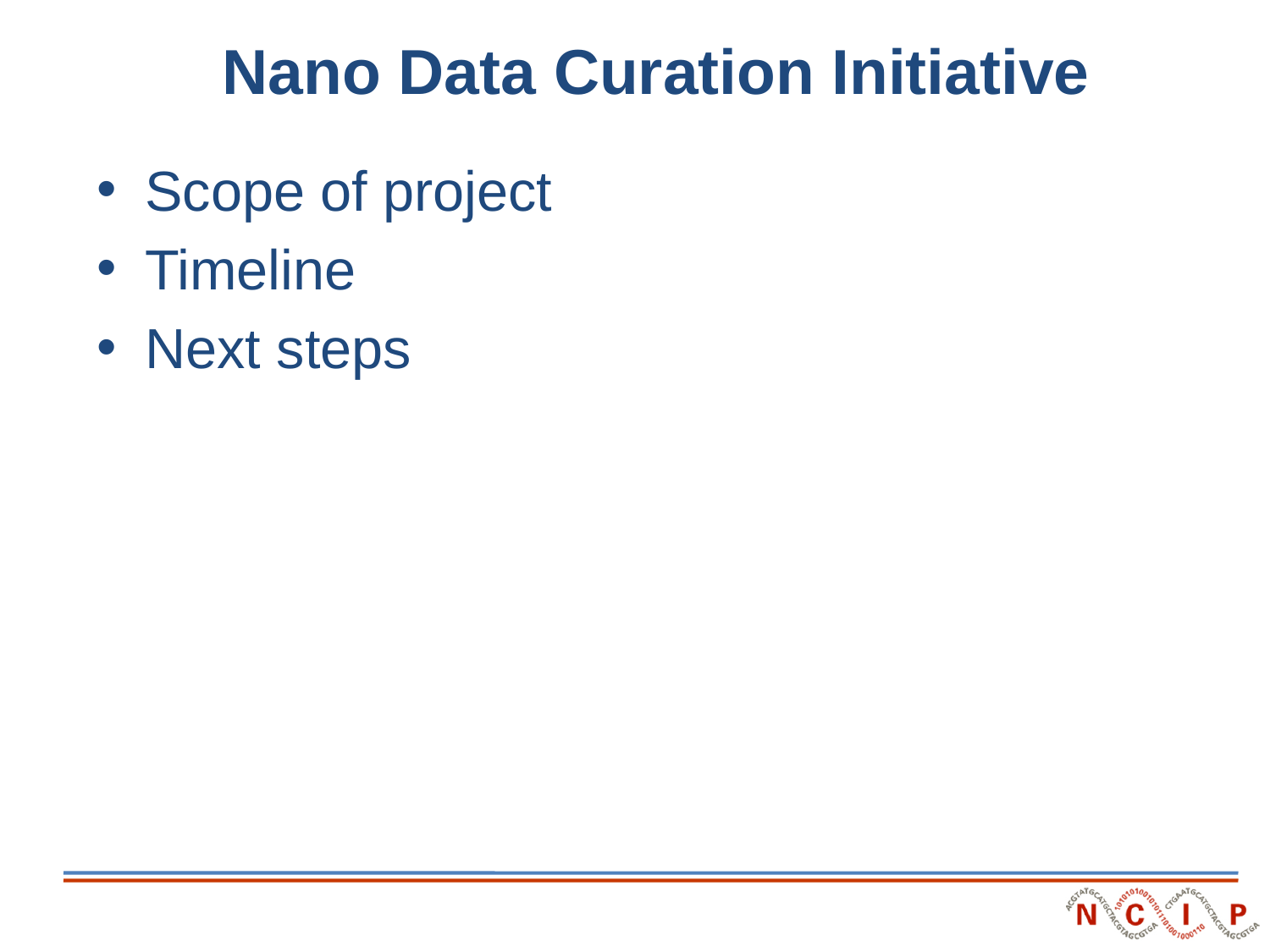

# Nano Data Curation Initiative
Scope of project
Timeline
Next steps